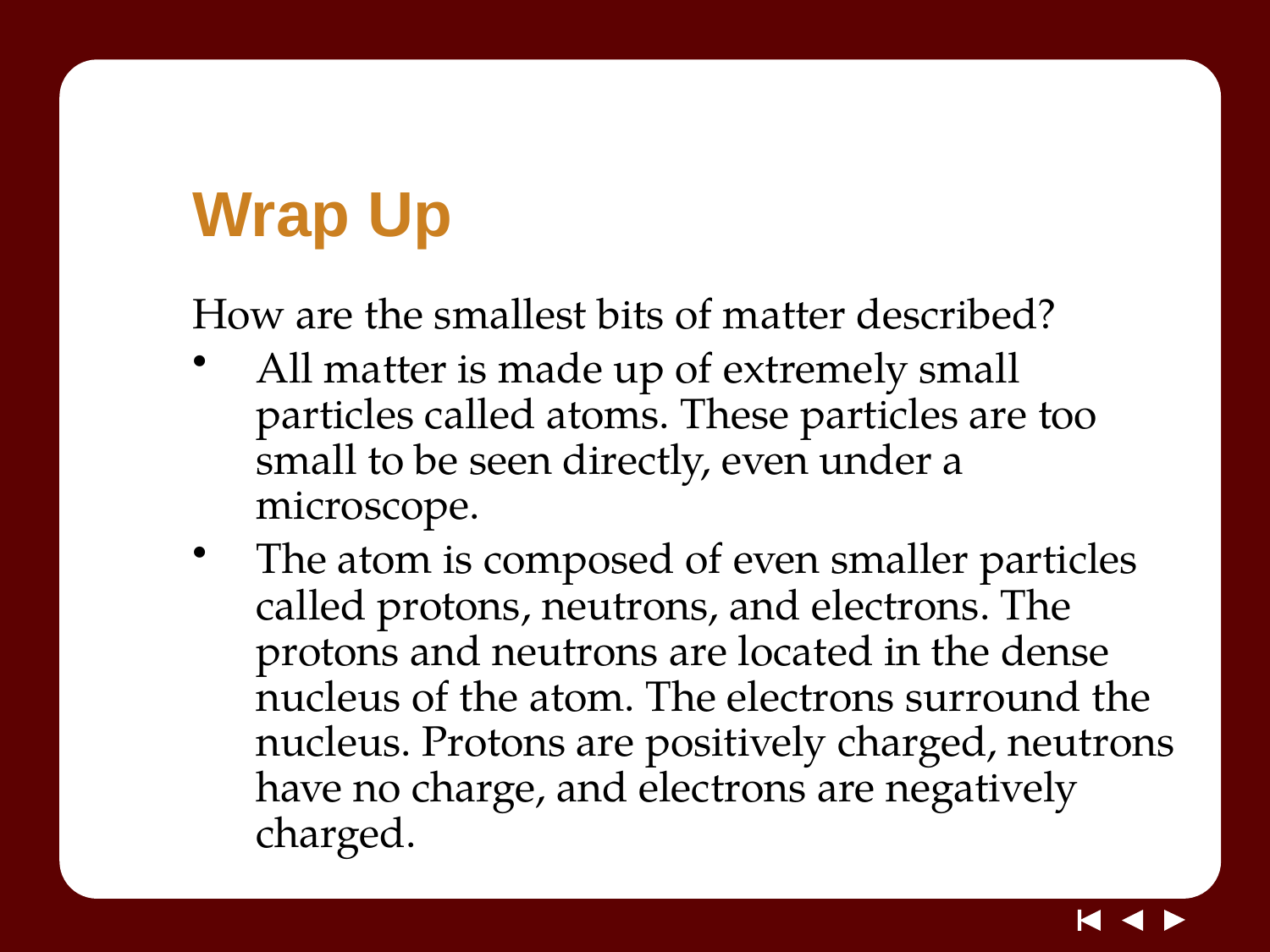

# Wrap Up
How are the smallest bits of matter described?
All matter is made up of extremely small particles called atoms. These particles are too small to be seen directly, even under a microscope.
The atom is composed of even smaller particles called protons, neutrons, and electrons. The protons and neutrons are located in the dense nucleus of the atom. The electrons surround the nucleus. Protons are positively charged, neutrons have no charge, and electrons are negatively charged.